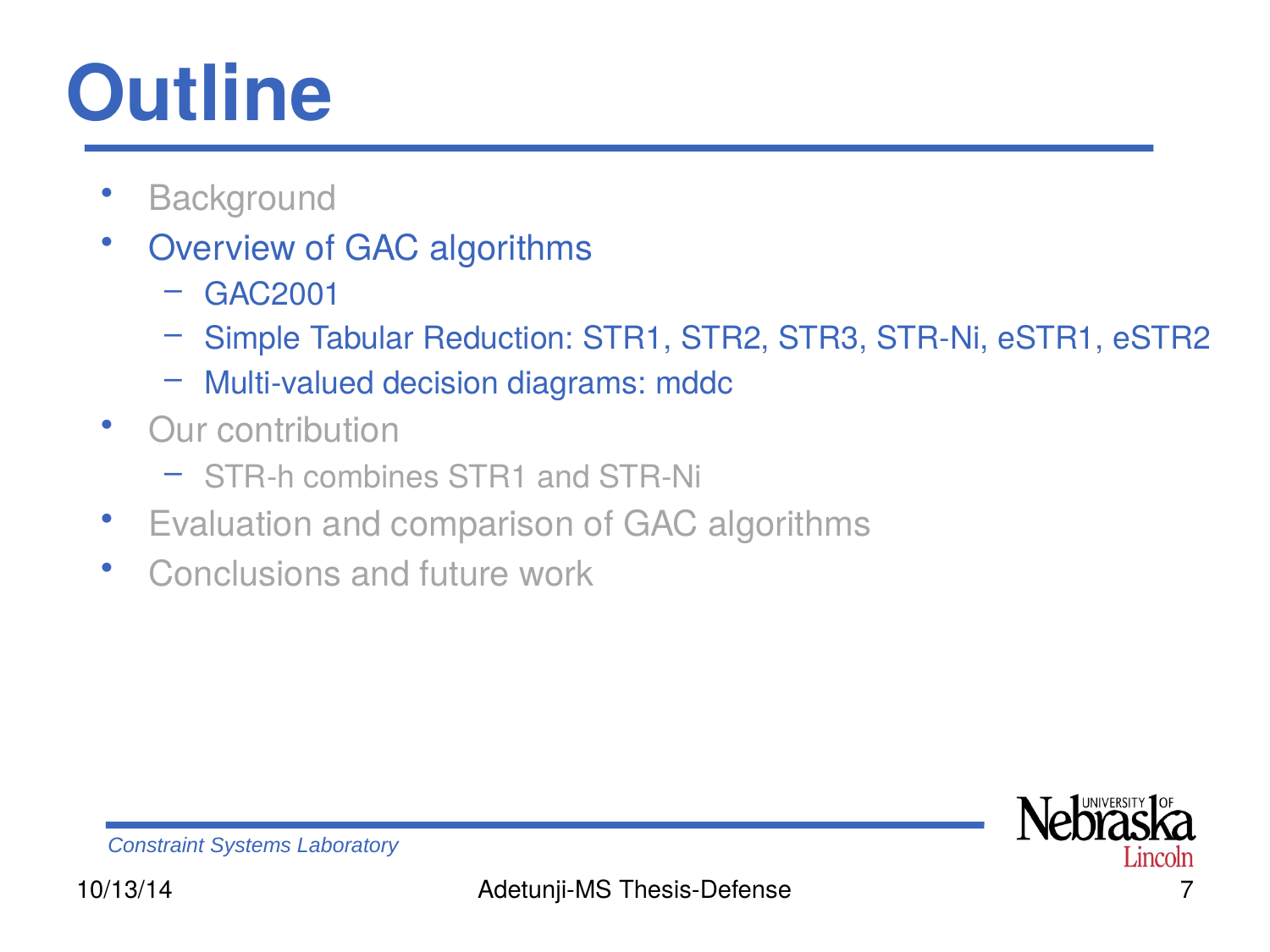

# Outline
Background
Overview of GAC algorithms
GAC2001
Simple Tabular Reduction: STR1, STR2, STR3, STR-Ni, eSTR1, eSTR2
Multi-valued decision diagrams: mddc
Our contribution
STR-h combines STR1 and STR-Ni
Evaluation and comparison of GAC algorithms
Conclusions and future work

10/13/14
Adetunji-MS Thesis-Defense
7